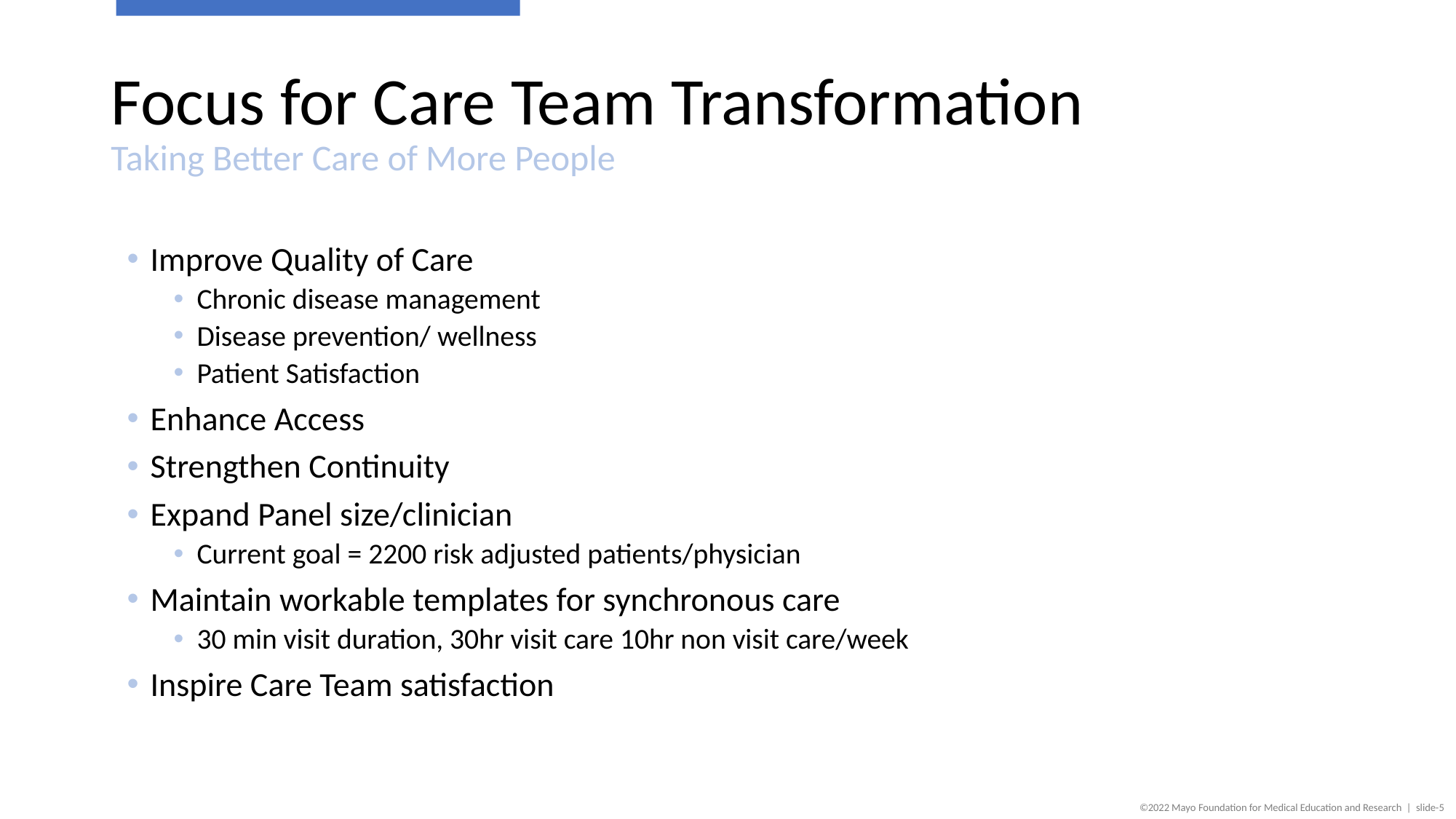

# Focus for Care Team Transformation Taking Better Care of More People
Improve Quality of Care
Chronic disease management
Disease prevention/ wellness
Patient Satisfaction
Enhance Access
Strengthen Continuity
Expand Panel size/clinician
Current goal = 2200 risk adjusted patients/physician
Maintain workable templates for synchronous care
30 min visit duration, 30hr visit care 10hr non visit care/week
Inspire Care Team satisfaction